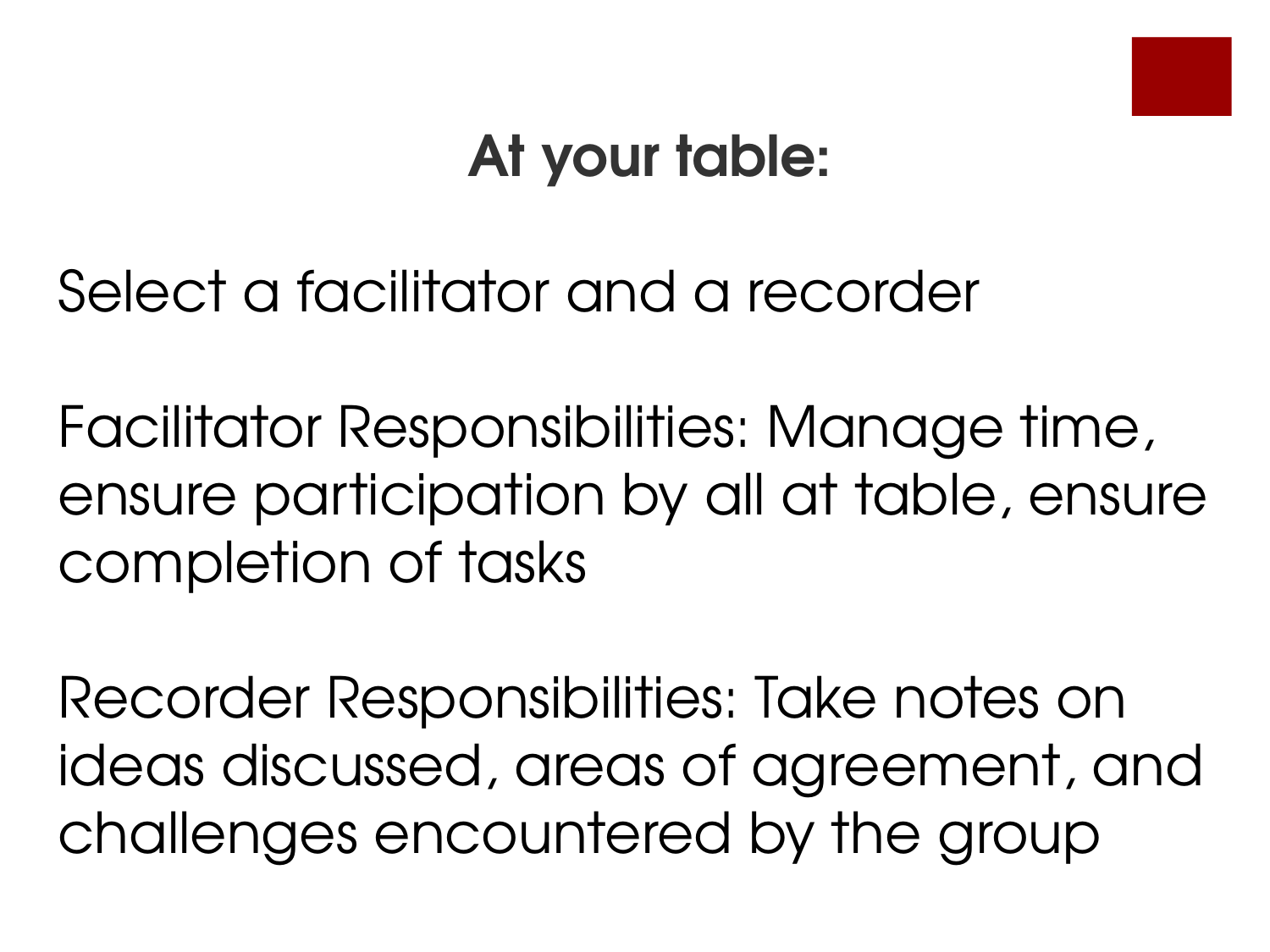

At your table:

Select a facilitator and a recorder

Facilitator Responsibilities: Manage time, ensure participation by all at table, ensure completion of tasks

Recorder Responsibilities: Take notes on ideas discussed, areas of agreement, and challenges encountered by the group